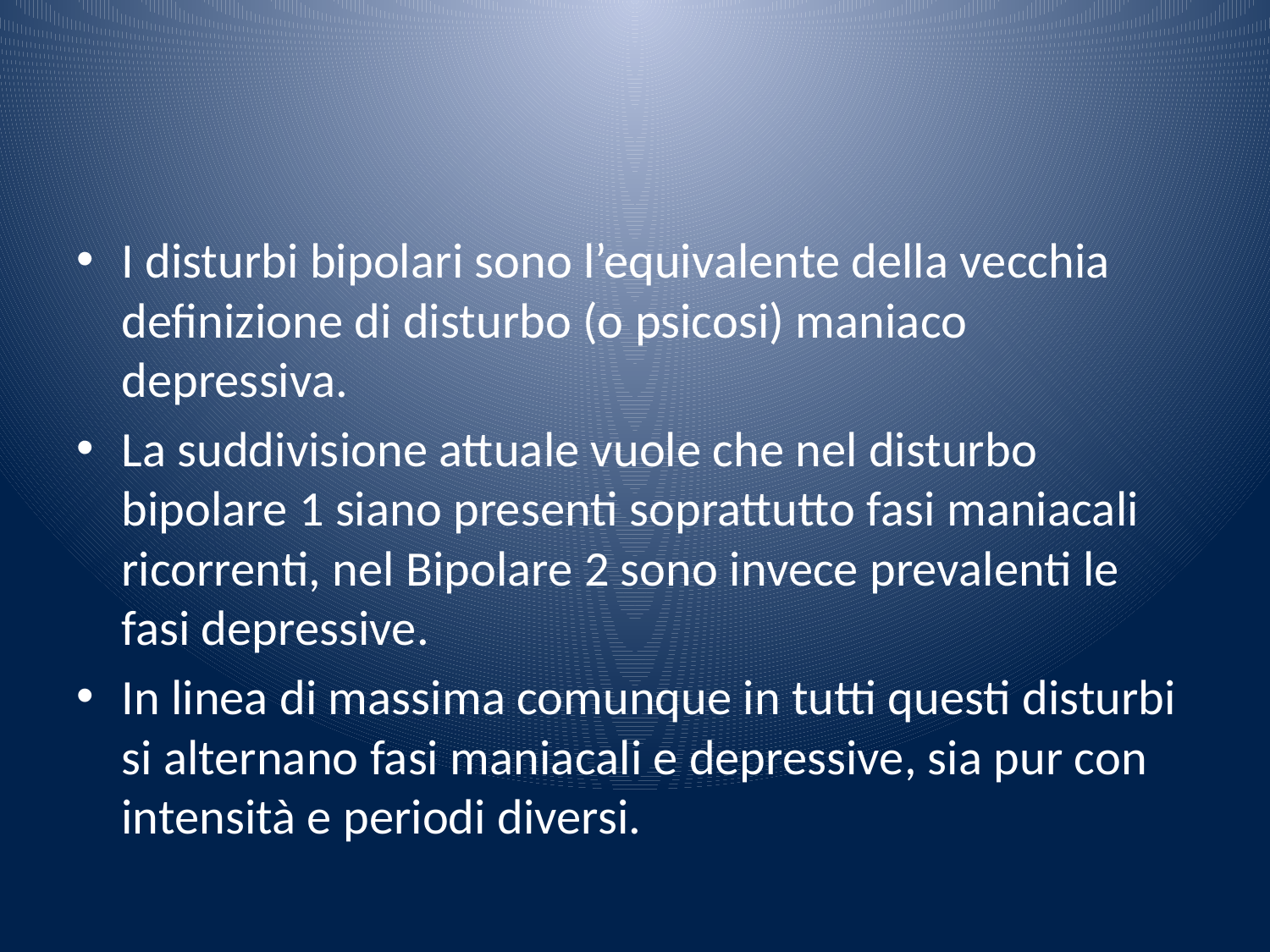

#
I disturbi bipolari sono l’equivalente della vecchia definizione di disturbo (o psicosi) maniaco depressiva.
La suddivisione attuale vuole che nel disturbo bipolare 1 siano presenti soprattutto fasi maniacali ricorrenti, nel Bipolare 2 sono invece prevalenti le fasi depressive.
In linea di massima comunque in tutti questi disturbi si alternano fasi maniacali e depressive, sia pur con intensità e periodi diversi.